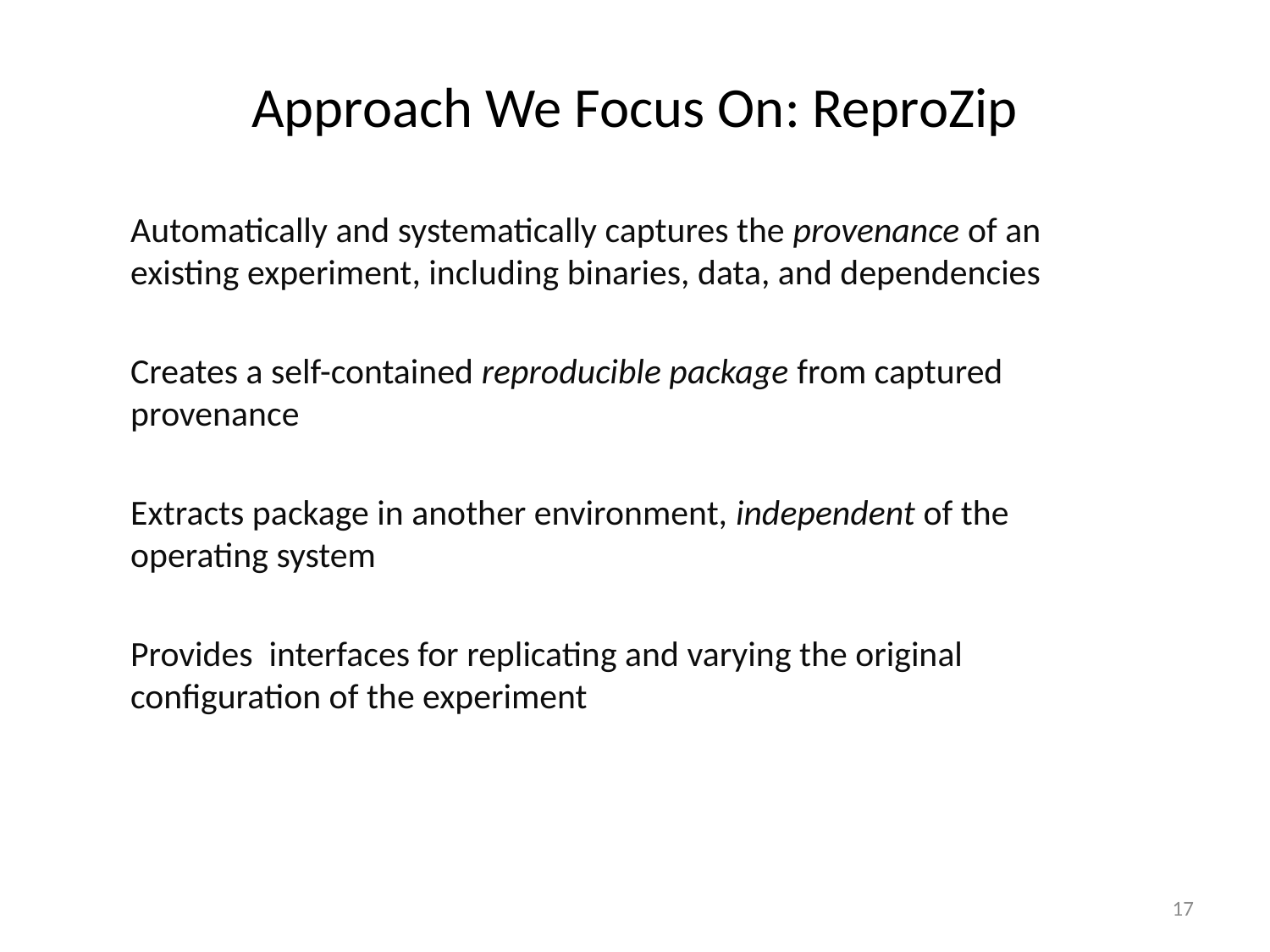

# Approach We Focus On: ReproZip
Automatically and systematically captures the provenance of an existing experiment, including binaries, data, and dependencies

Creates a self-contained reproducible package from captured provenance

Extracts package in another environment, independent of the operating system

Provides  interfaces for replicating and varying the original configuration of the experiment
17